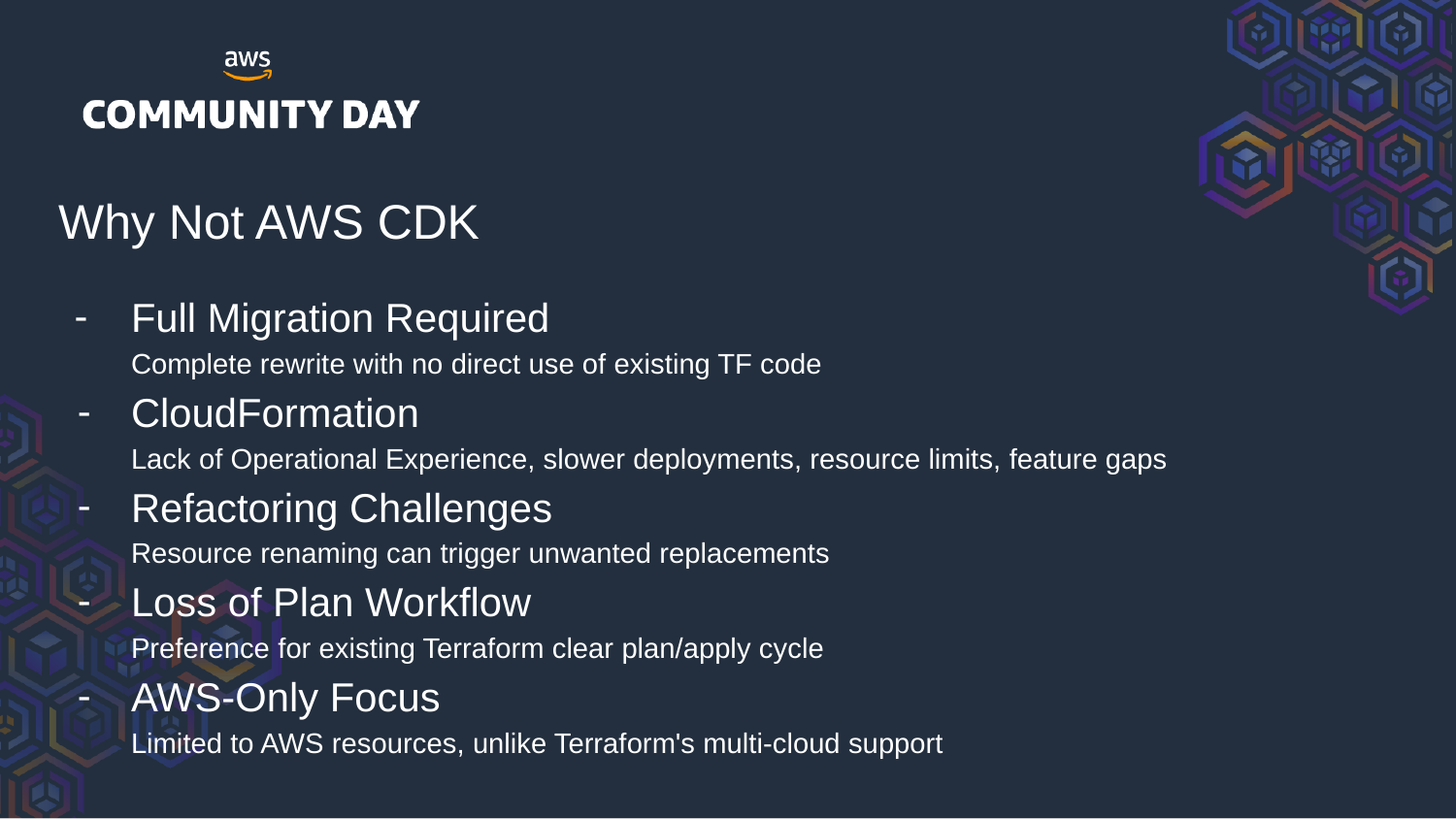

# Why Not AWS CDK
Full Migration Required
Complete rewrite with no direct use of existing TF code
CloudFormation
Lack of Operational Experience, slower deployments, resource limits, feature gaps
Refactoring Challenges
Resource renaming can trigger unwanted replacements
Loss of Plan Workflow
Preference for existing Terraform clear plan/apply cycle
AWS-Only Focus
Limited to AWS resources, unlike Terraform's multi-cloud support